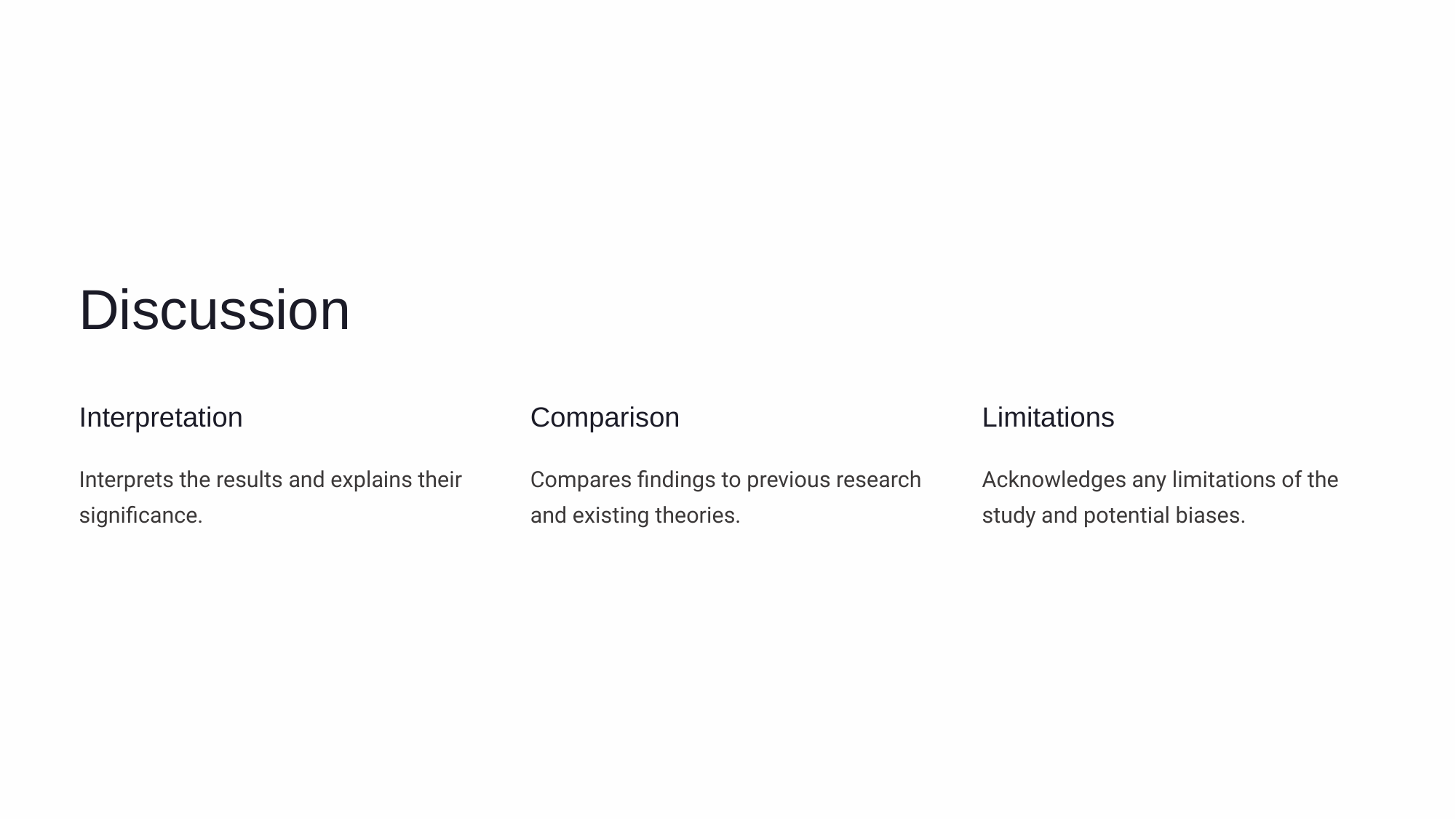

Discussion
Interpretation
Comparison
Limitations
Interprets the results and explains their significance.
Compares findings to previous research and existing theories.
Acknowledges any limitations of the study and potential biases.